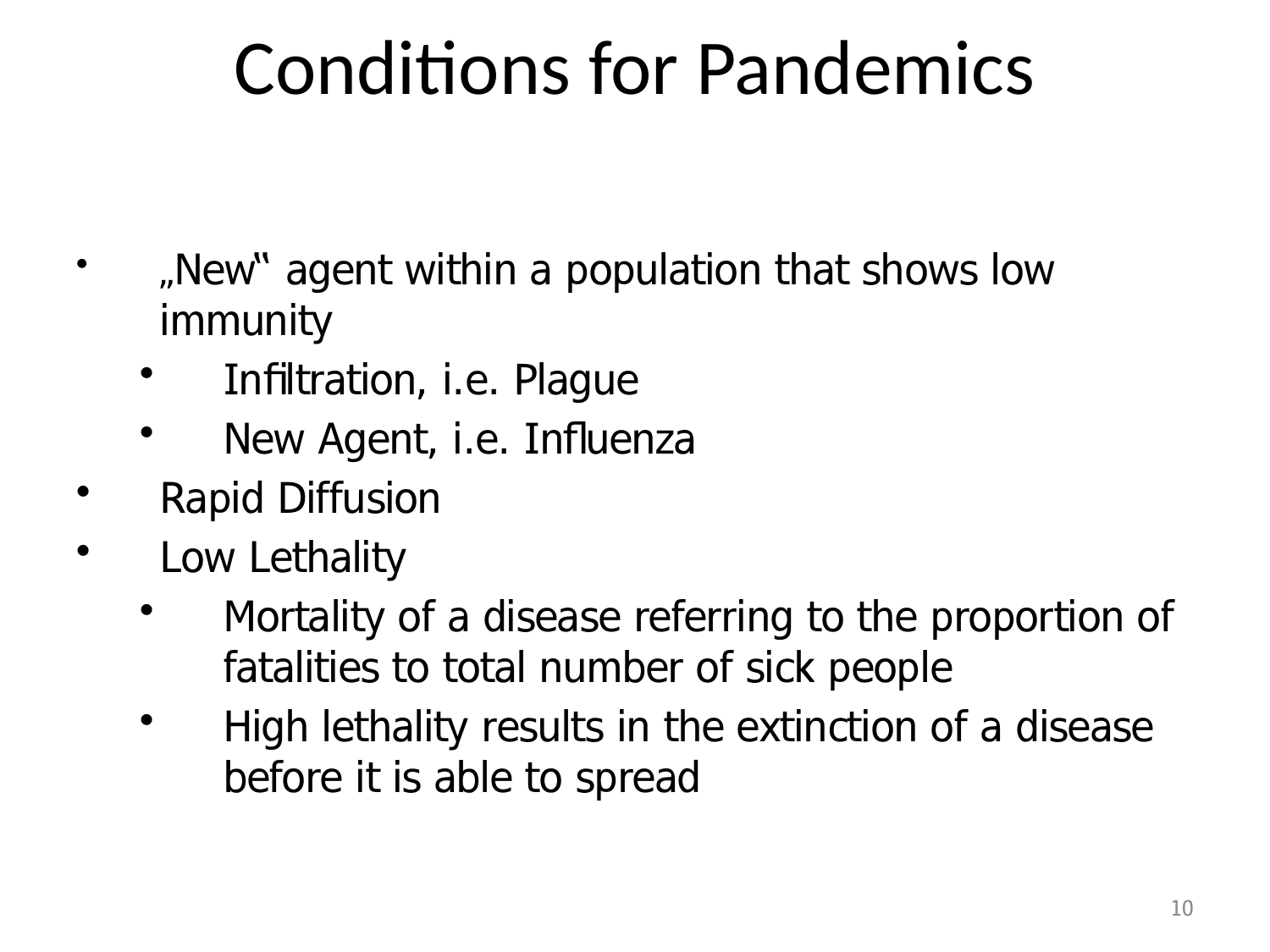

# Conditions for Pandemics
„New“ agent within a population that shows low immunity
Infiltration, i.e. Plague
New Agent, i.e. Influenza
Rapid Diffusion
Low Lethality
Mortality of a disease referring to the proportion of fatalities to total number of sick people
High lethality results in the extinction of a disease before it is able to spread
10